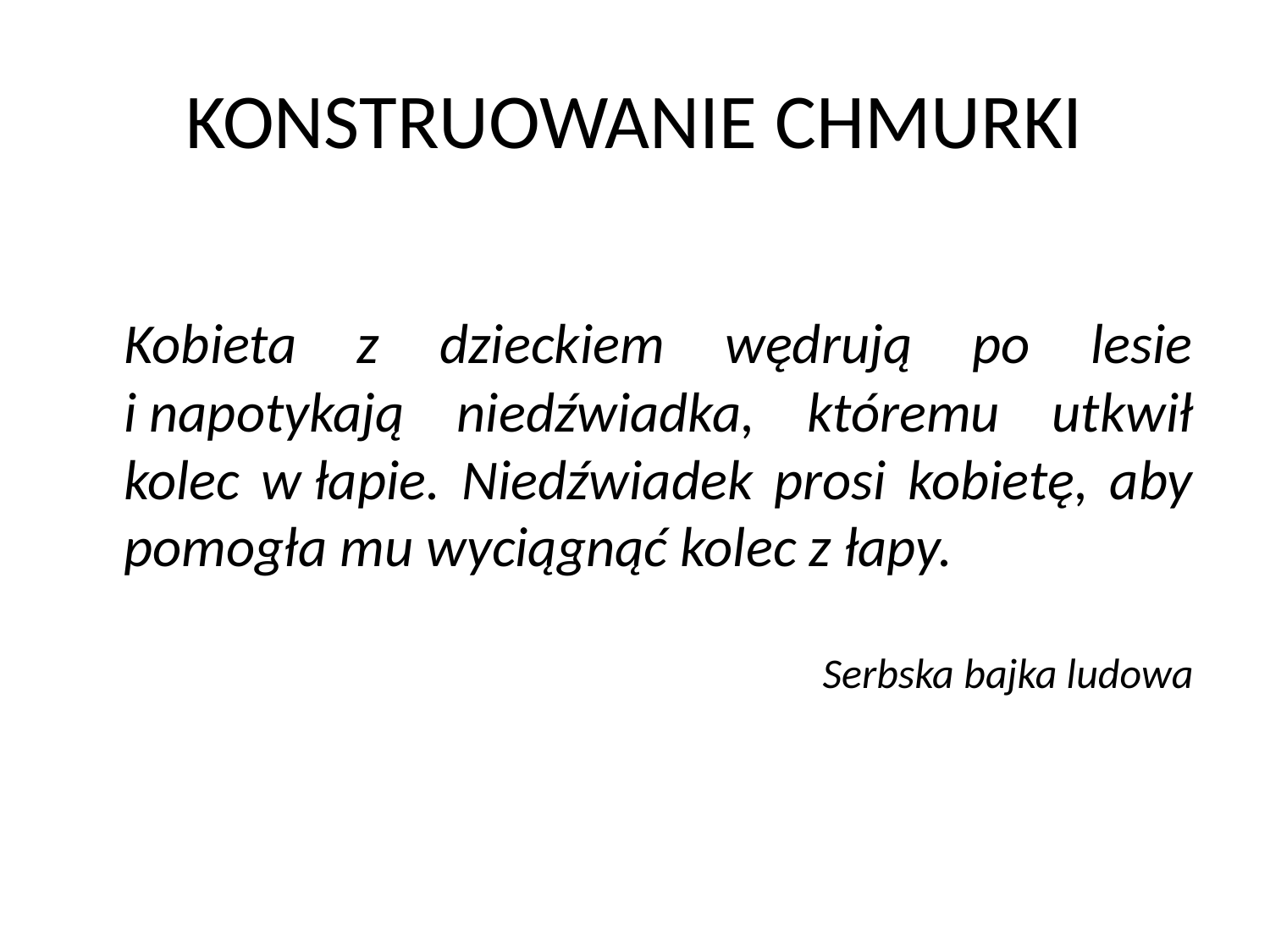

# KONSTRUOWANIE CHMURKI

	Kobieta z dzieckiem wędrują po lesie i napotykają niedźwiadka, któremu utkwił kolec w łapie. Niedźwiadek prosi kobietę, aby pomogła mu wyciągnąć kolec z łapy.

Serbska bajka ludowa